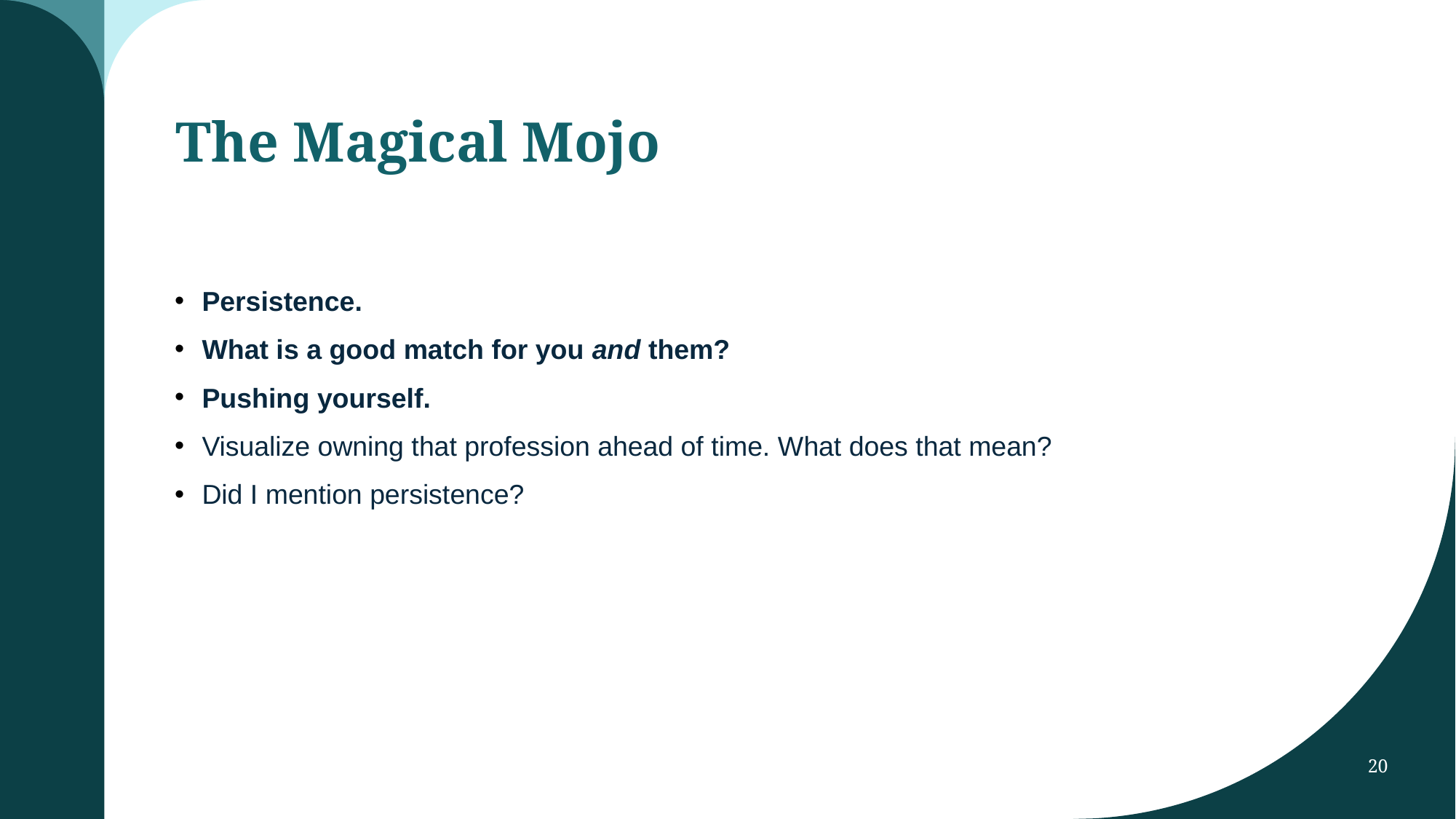

# The Magical Mojo
Persistence.
What is a good match for you and them?
Pushing yourself.
Visualize owning that profession ahead of time. What does that mean?
Did I mention persistence?

20